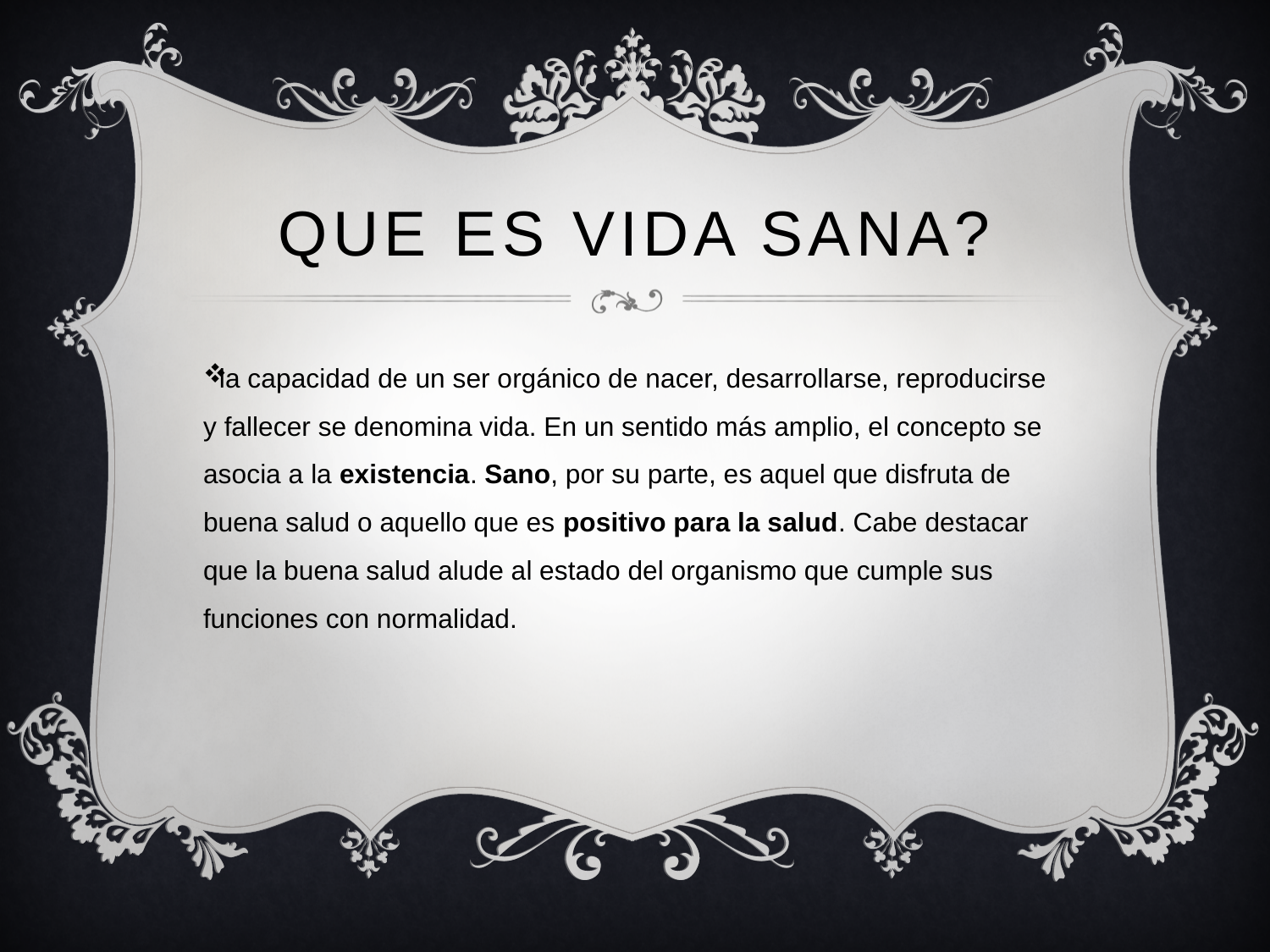

# que es vida sana?
la capacidad de un ser orgánico de nacer, desarrollarse, reproducirse y fallecer se denomina vida. En un sentido más amplio, el concepto se asocia a la existencia. Sano, por su parte, es aquel que disfruta de buena salud o aquello que es positivo para la salud. Cabe destacar que la buena salud alude al estado del organismo que cumple sus funciones con normalidad.